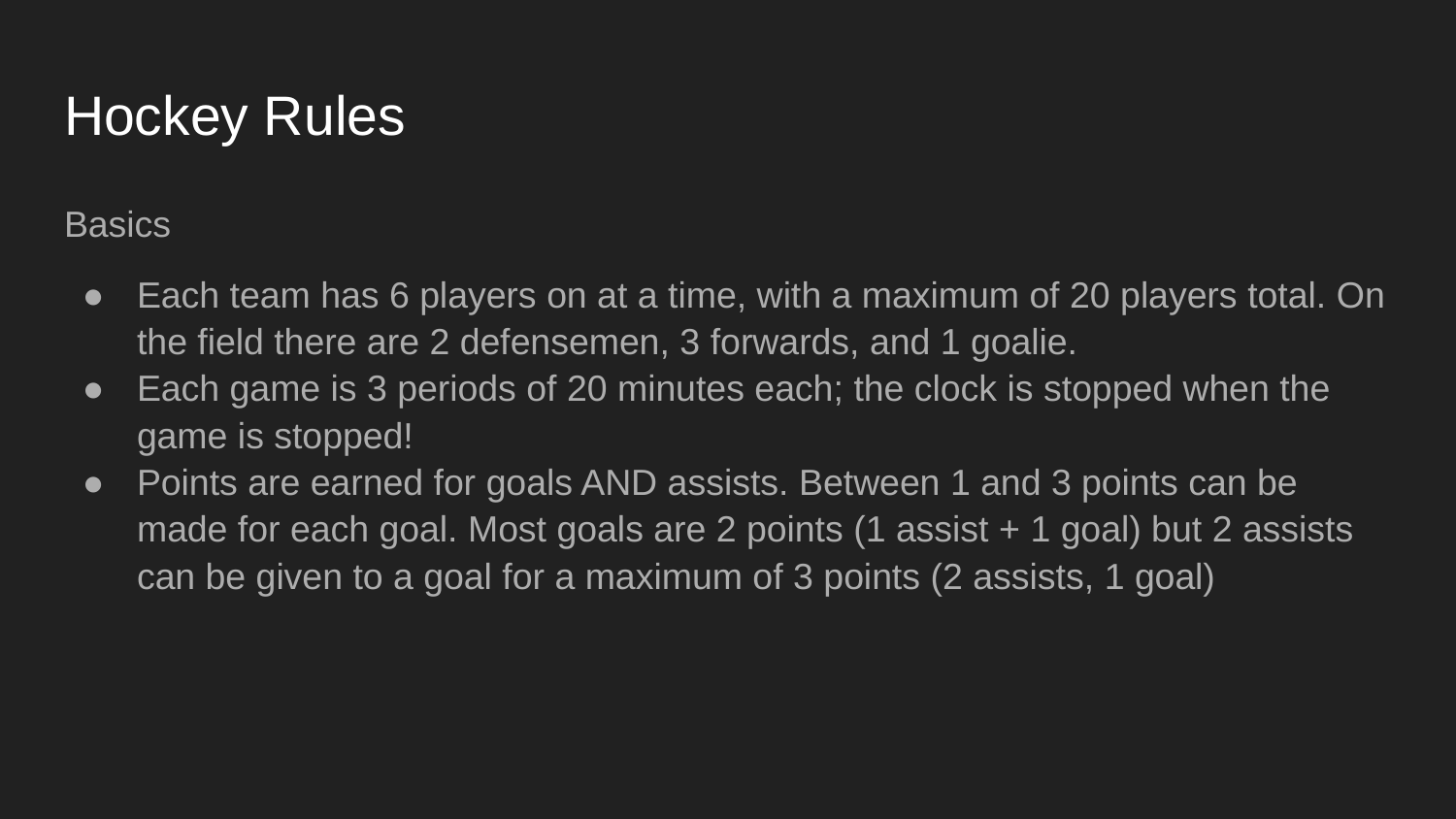

# Hockey Rules
Basics
Each team has 6 players on at a time, with a maximum of 20 players total. On the field there are 2 defensemen, 3 forwards, and 1 goalie.
Each game is 3 periods of 20 minutes each; the clock is stopped when the game is stopped!
Points are earned for goals AND assists. Between 1 and 3 points can be made for each goal. Most goals are 2 points (1 assist + 1 goal) but 2 assists can be given to a goal for a maximum of 3 points (2 assists, 1 goal)